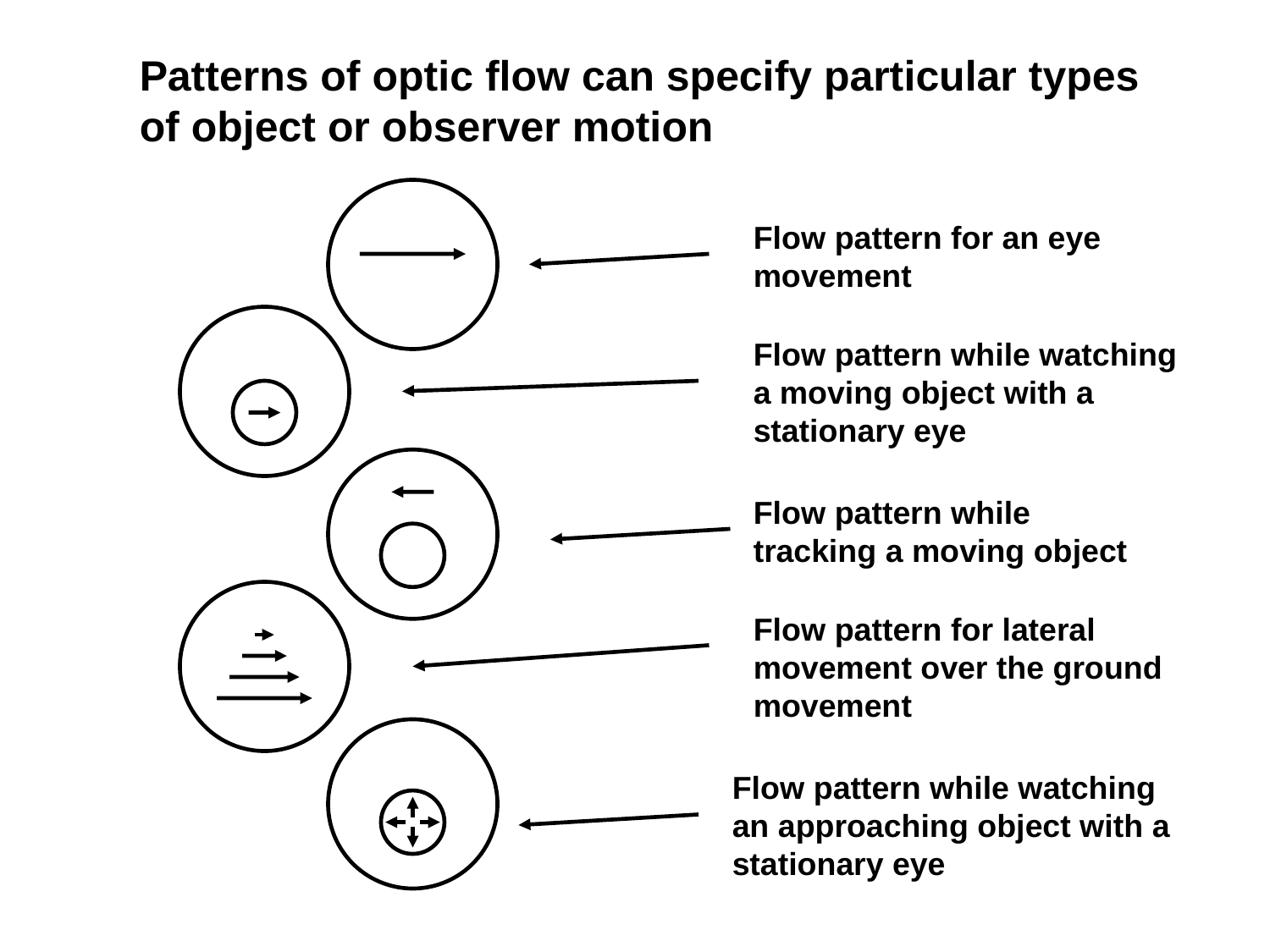

Patterns of optic flow can specify particular types of object or observer motion

Flow pattern for an eye movement

Flow pattern while watching a moving object with a stationary eye

Flow pattern while tracking a moving object

Flow pattern for lateral movement over the ground movement

Flow pattern while watching an approaching object with a stationary eye